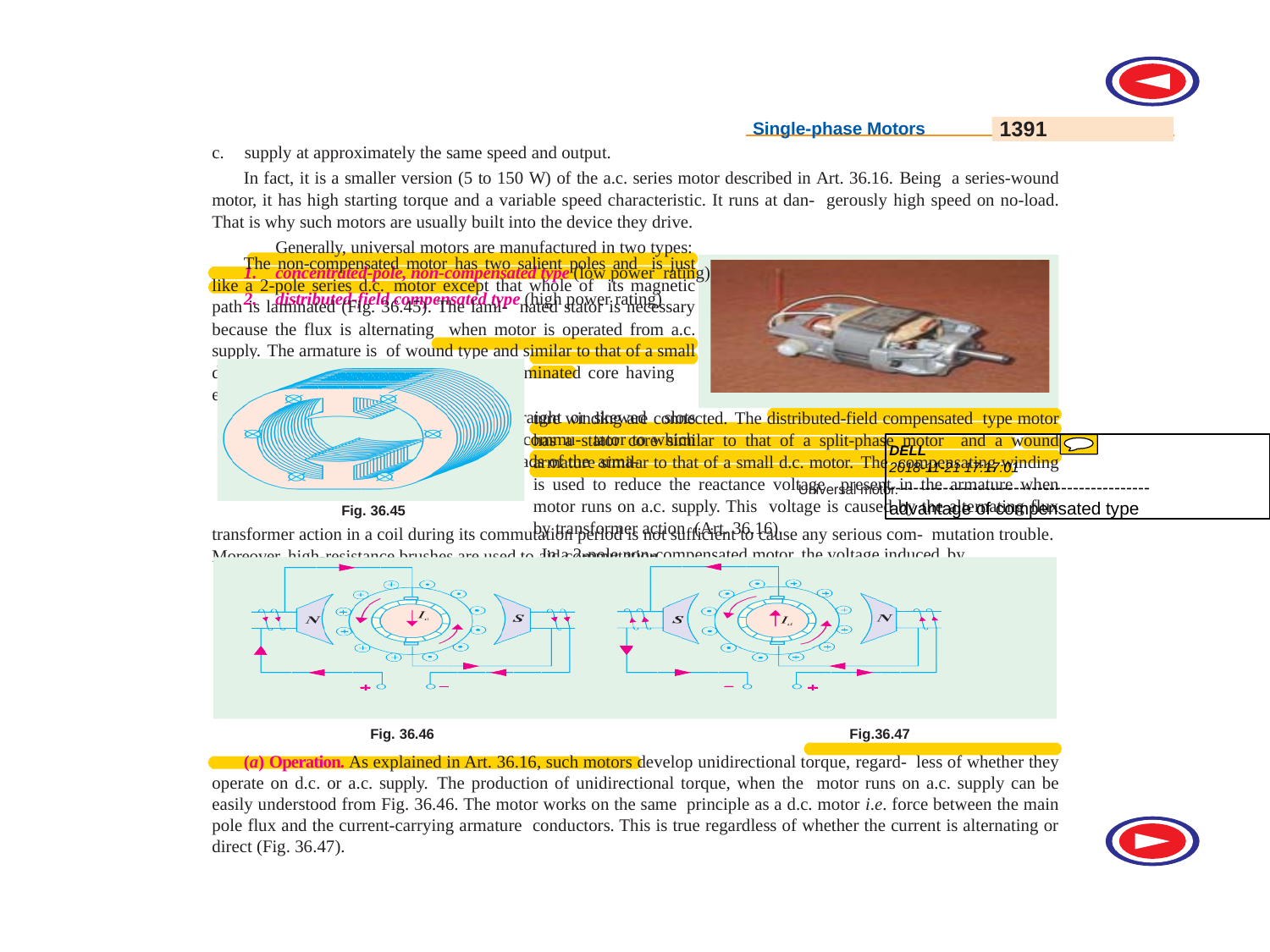

1391
Single-phase Motors

supply at approximately the same speed and output.
In fact, it is a smaller version (5 to 150 W) of the a.c. series motor described in Art. 36.16. Being  a series-wound motor, it has high starting torque and a variable speed characteristic. It runs at dan-  gerously high speed on no-load. That is why such motors are usually built into the device they drive.
Generally, universal motors are manufactured in two types:
concentrated-pole, non-compensated type (low power rating)
distributed-field compensated type (high power rating)
The non-compensated motor has two salient poles and  is just like a 2-pole series d.c. motor except that whole of  its magnetic path is laminated (Fig. 36.45). The lami-  nated stator is necessary because the flux is alternating  when motor is operated from a.c. supply. The armature is  of wound type and similar to that of a small d.c. motor. It  consists essentially of a  laminated core having    either
straight or skewed  slots and a commu-  tator to which the  leads of the arma-

Universal motor.

ture winding are connected. The distributed-field compensated  type motor has a stator core similar to that of a split-phase motor  and a wound armature similar to that of a small d.c. motor. The  compensating winding is used to reduce the reactance voltage  present in the armature when motor runs on a.c. supply. This  voltage is caused by the alternating flux by transformer action  (Art. 36.16).
In a 2-pole non-compensated motor, the voltage induced by

DELL
2018-11-21 17:17:01
--------------------------------------------
advantage of compensated type

Fig. 36.45
transformer action in a coil during its commutation period is not sufficient to cause any serious com-  mutation trouble. Moreover, high-resistance brushes are used to aid commutation.

Fig. 36.46	Fig.36.47
(a) Operation. As explained in Art. 36.16, such motors develop unidirectional torque, regard-  less of whether they operate on d.c. or a.c. supply. The production of unidirectional torque, when the  motor runs on a.c. supply can be easily understood from Fig. 36.46. The motor works on the same  principle as a d.c. motor i.e. force between the main pole flux and the current-carrying armature  conductors. This is true regardless of whether the current is alternating or direct (Fig. 36.47).